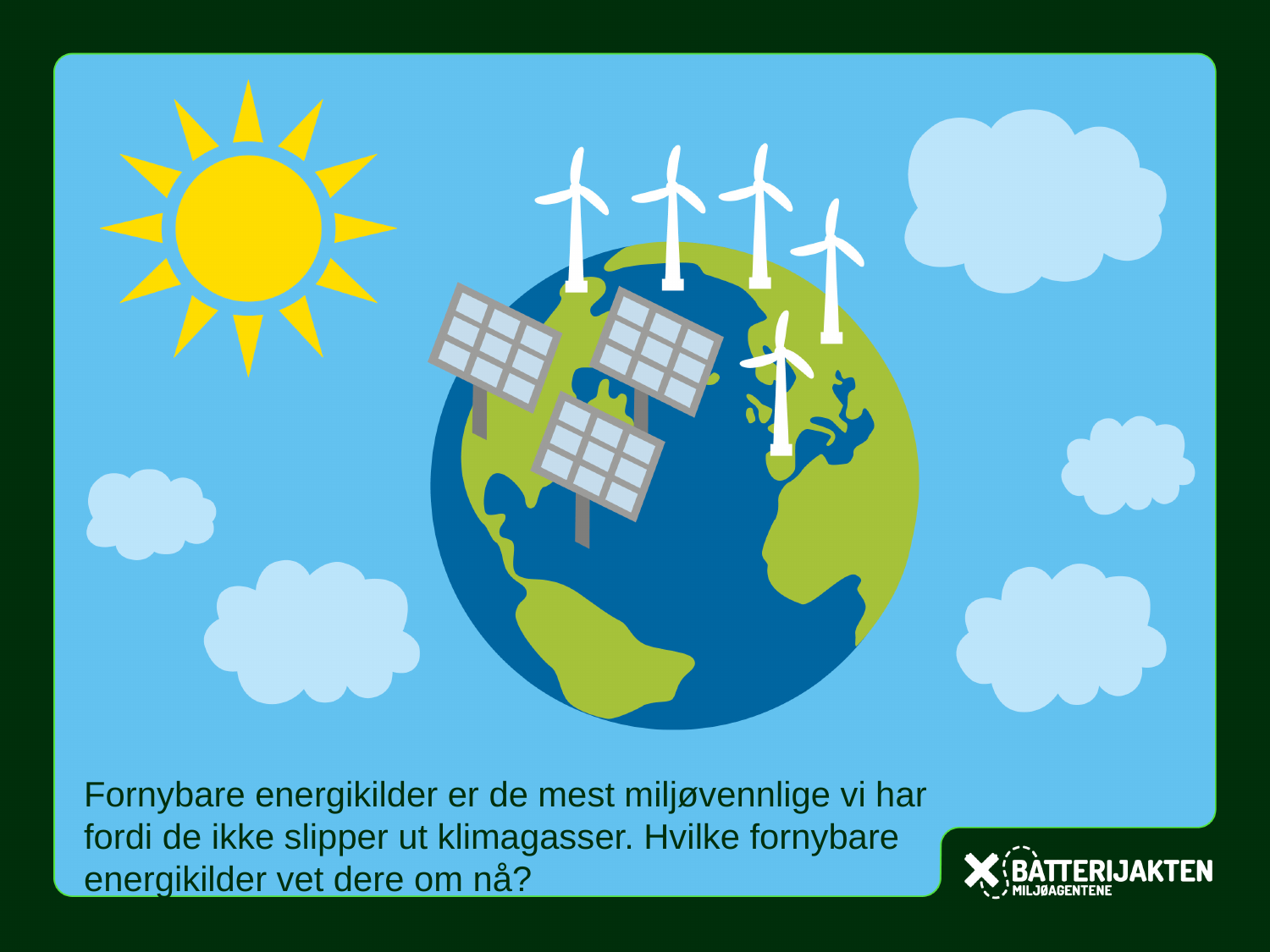

Fornybare energikilder er de mest miljøvennlige vi har fordi de ikke slipper ut klimagasser. Hvilke fornybare energikilder vet dere om nå?